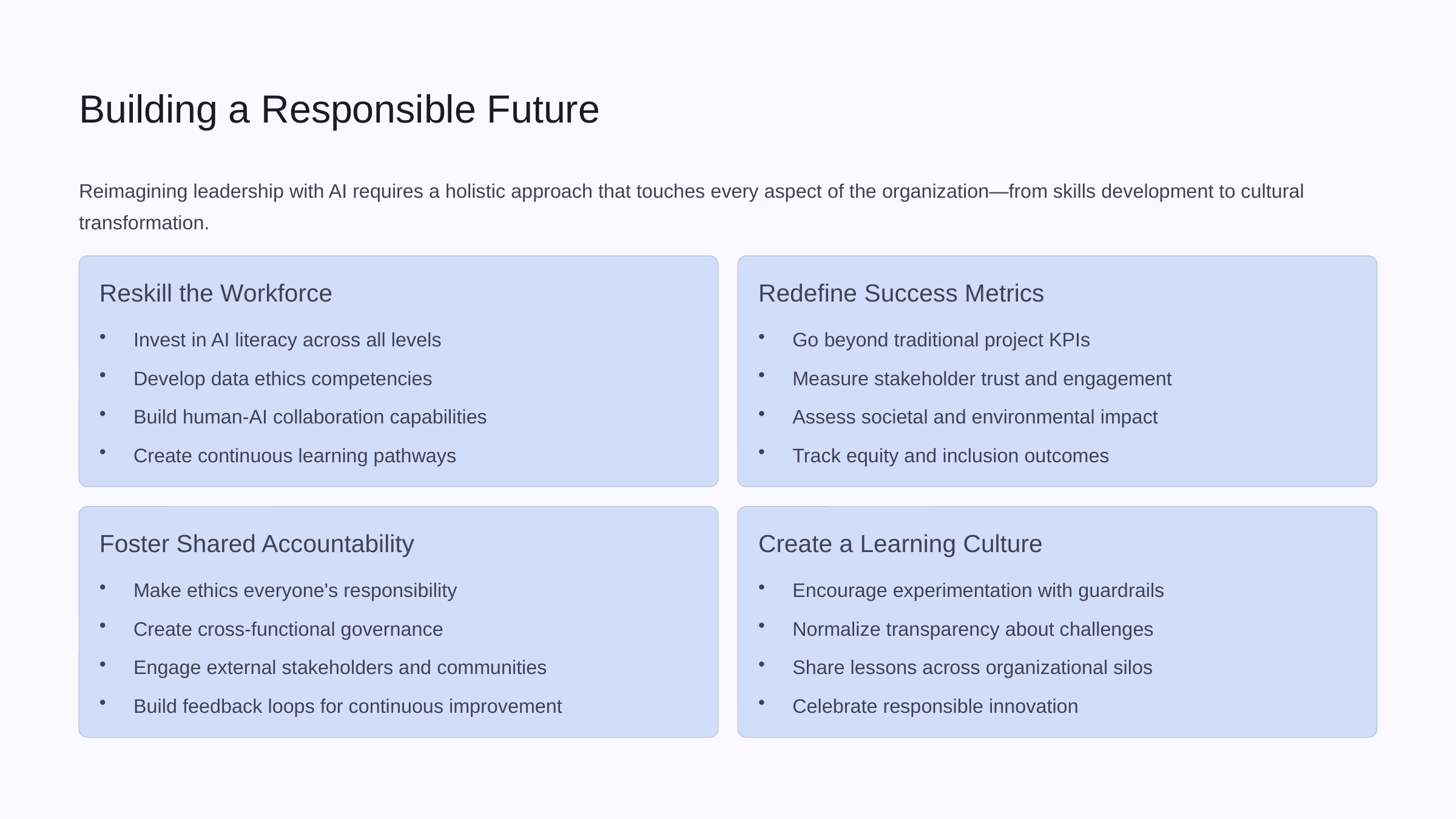

Building a Responsible Future
Reimagining leadership with AI requires a holistic approach that touches every aspect of the organization—from skills development to cultural transformation.

Reskill the Workforce
Redefine Success Metrics
Invest in AI literacy across all levels
Go beyond traditional project KPIs
Develop data ethics competencies
Measure stakeholder trust and engagement
Build human-AI collaboration capabilities
Assess societal and environmental impact
Create continuous learning pathways
Track equity and inclusion outcomes

Foster Shared Accountability
Create a Learning Culture
Make ethics everyone's responsibility
Encourage experimentation with guardrails
Create cross-functional governance
Normalize transparency about challenges
Engage external stakeholders and communities
Share lessons across organizational silos
Build feedback loops for continuous improvement
Celebrate responsible innovation